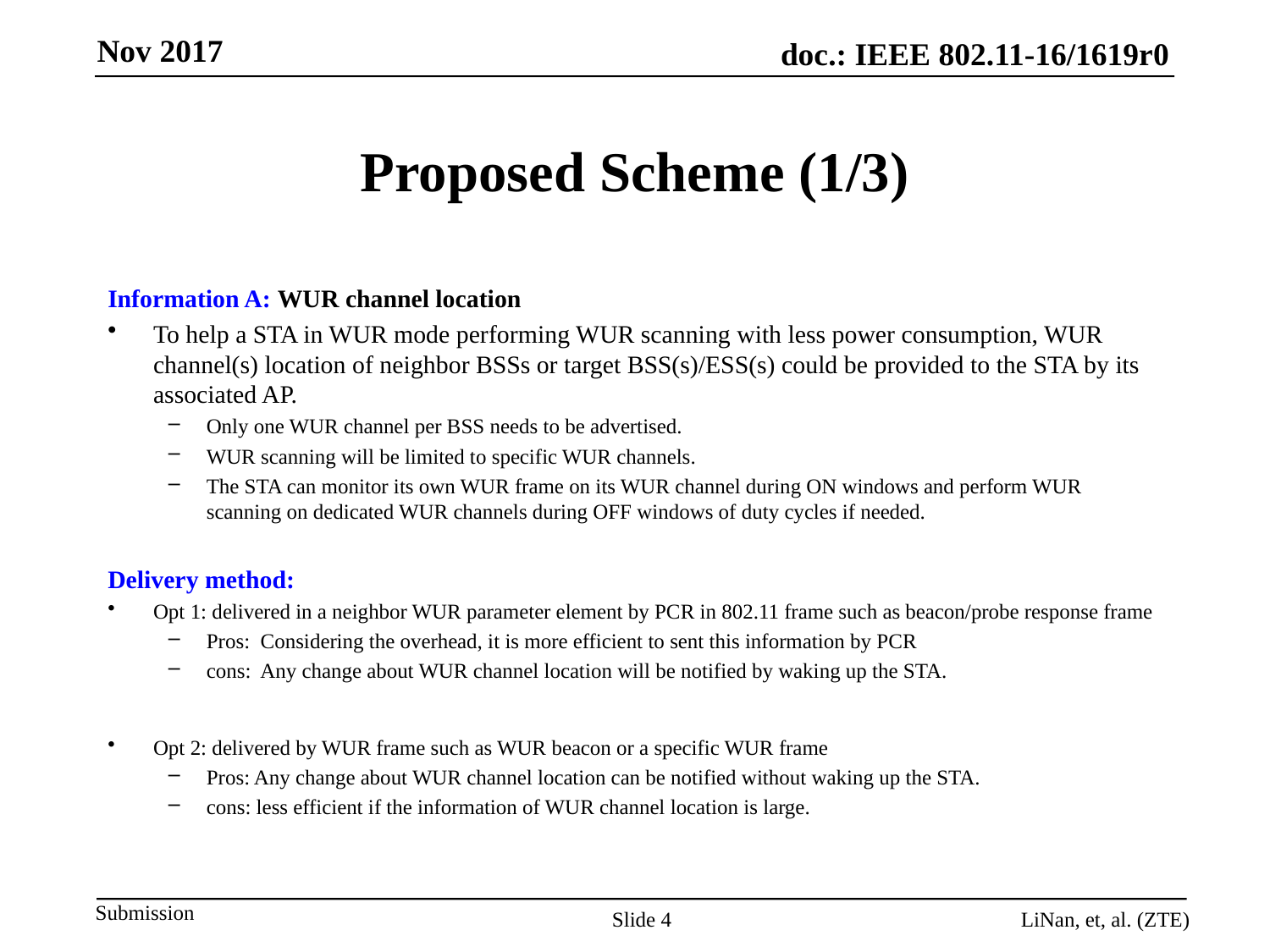

# Proposed Scheme (1/3)
Information A: WUR channel location
To help a STA in WUR mode performing WUR scanning with less power consumption, WUR channel(s) location of neighbor BSSs or target BSS(s)/ESS(s) could be provided to the STA by its associated AP.
Only one WUR channel per BSS needs to be advertised.
WUR scanning will be limited to specific WUR channels.
The STA can monitor its own WUR frame on its WUR channel during ON windows and perform WUR scanning on dedicated WUR channels during OFF windows of duty cycles if needed.

Delivery method:
Opt 1: delivered in a neighbor WUR parameter element by PCR in 802.11 frame such as beacon/probe response frame
Pros:  Considering the overhead, it is more efficient to sent this information by PCR
cons:  Any change about WUR channel location will be notified by waking up the STA.

Opt 2: delivered by WUR frame such as WUR beacon or a specific WUR frame
Pros: Any change about WUR channel location can be notified without waking up the STA.
cons: less efficient if the information of WUR channel location is large.

Slide 4